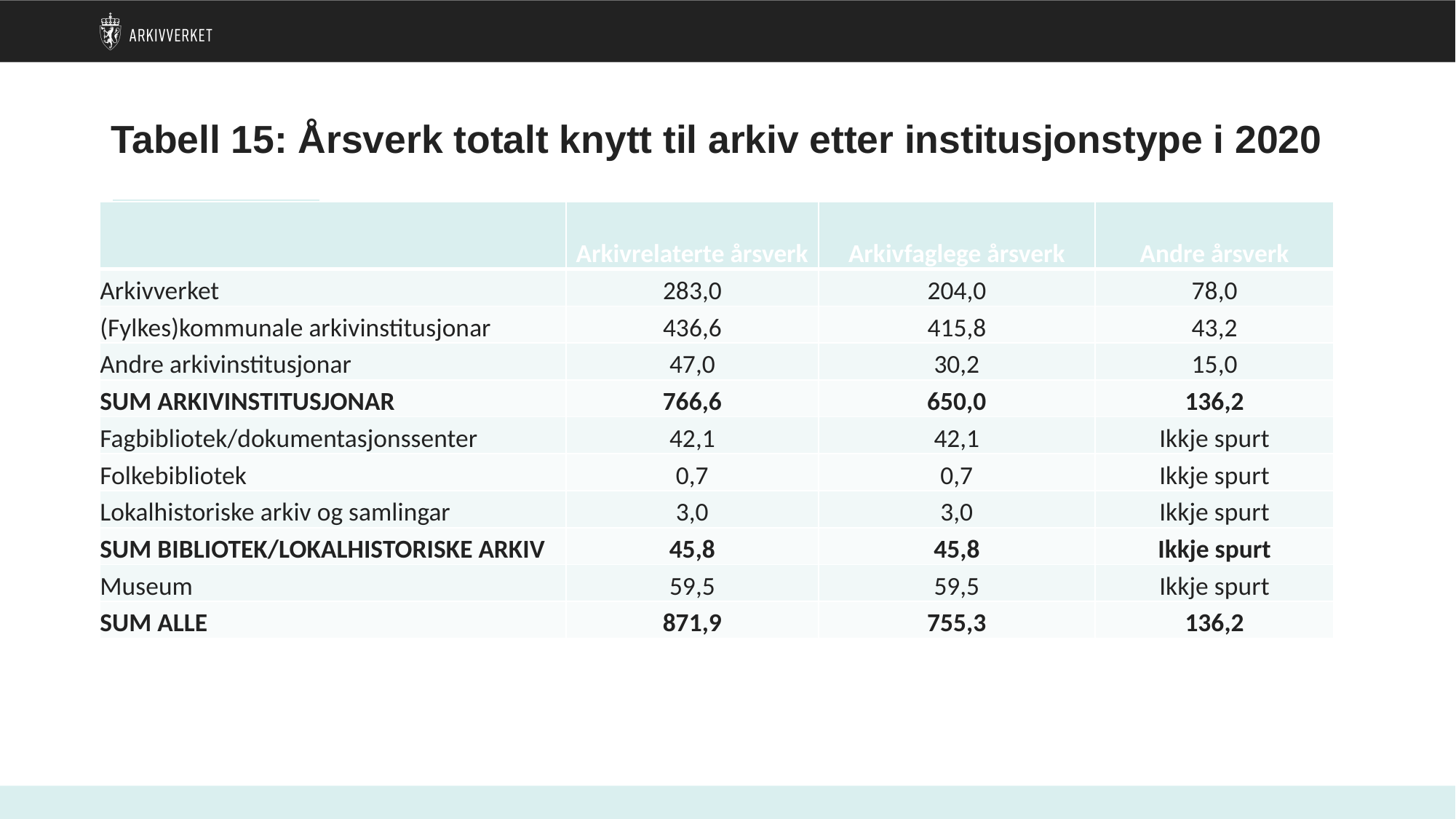

# Tabell 15: Årsverk totalt knytt til arkiv etter institusjonstype i 2020
|  | Arkivrelaterte årsverk | Arkivfaglege årsverk | Andre årsverk |
| --- | --- | --- | --- |
| Arkivverket | 283,0 | 204,0 | 78,0 |
| (Fylkes)kommunale arkivinstitusjonar | 436,6 | 415,8 | 43,2 |
| Andre arkivinstitusjonar | 47,0 | 30,2 | 15,0 |
| SUM ARKIVINSTITUSJONAR | 766,6 | 650,0 | 136,2 |
| Fagbibliotek/dokumentasjonssenter | 42,1 | 42,1 | Ikkje spurt |
| Folkebibliotek | 0,7 | 0,7 | Ikkje spurt |
| Lokalhistoriske arkiv og samlingar | 3,0 | 3,0 | Ikkje spurt |
| SUM BIBLIOTEK/LOKALHISTORISKE ARKIV | 45,8 | 45,8 | Ikkje spurt |
| Museum | 59,5 | 59,5 | Ikkje spurt |
| SUM ALLE | 871,9 | 755,3 | 136,2 |